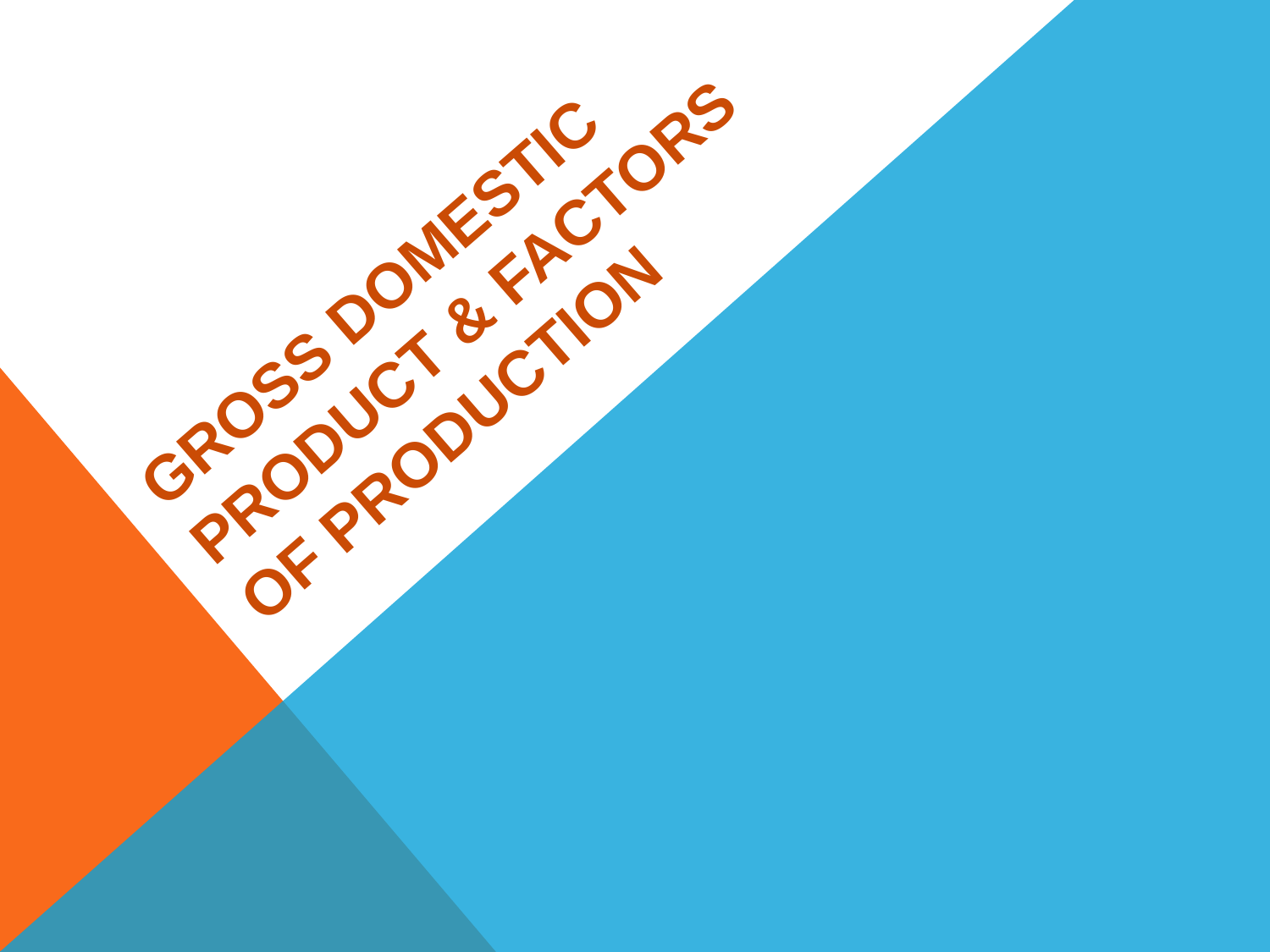

# Gross Domestic Product & Factors of Production